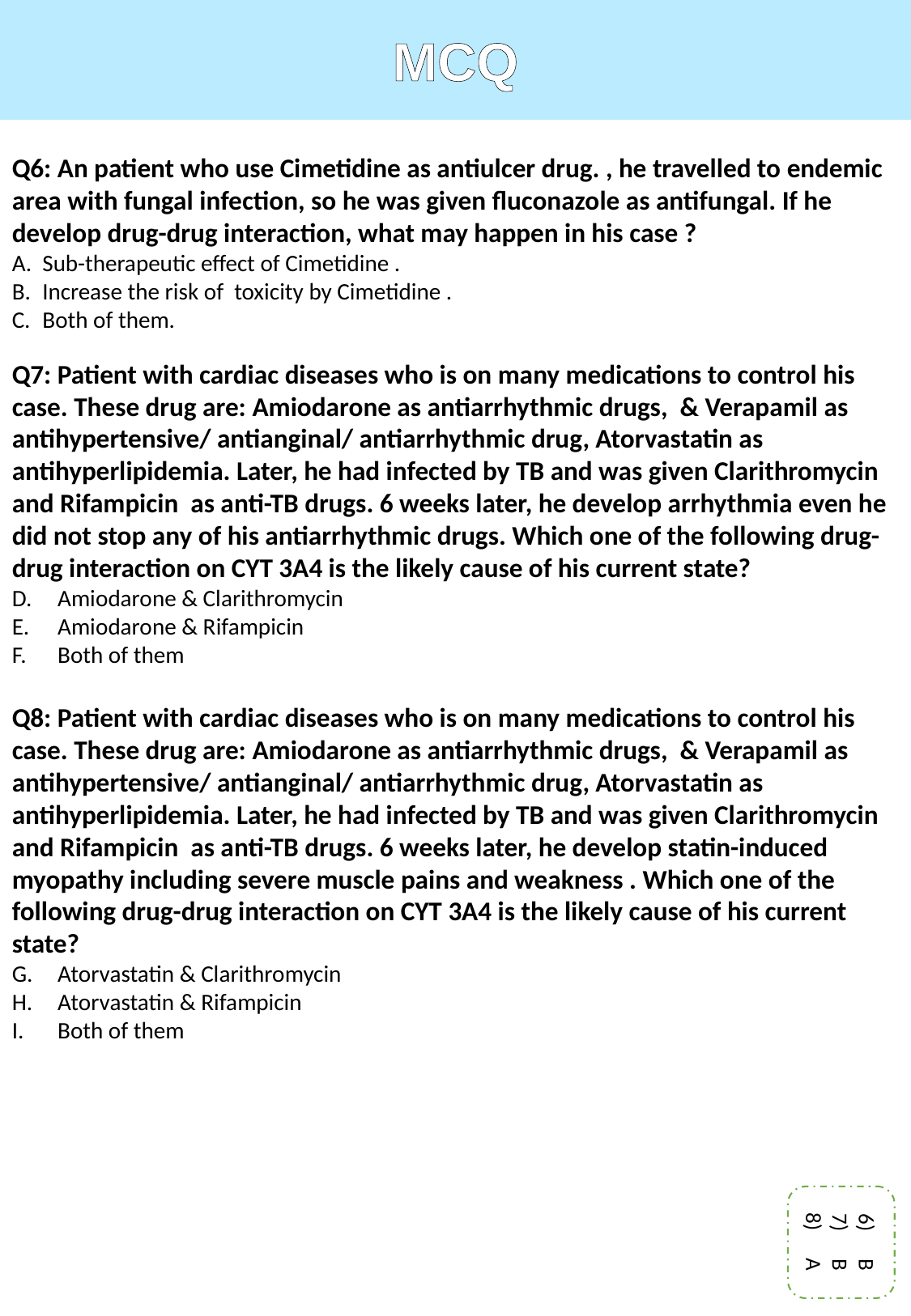

MCQ
Q6: An patient who use Cimetidine as antiulcer drug. , he travelled to endemic area with fungal infection, so he was given fluconazole as antifungal. If he develop drug-drug interaction, what may happen in his case ?
Sub-therapeutic effect of Cimetidine .
Increase the risk of  toxicity by Cimetidine .
Both of them.

Q7: Patient with cardiac diseases who is on many medications to control his case. These drug are: Amiodarone as antiarrhythmic drugs,  & Verapamil as antihypertensive/ antianginal/ antiarrhythmic drug, Atorvastatin as antihyperlipidemia. Later, he had infected by TB and was given Clarithromycin and Rifampicin  as anti-TB drugs. 6 weeks later, he develop arrhythmia even he did not stop any of his antiarrhythmic drugs. Which one of the following drug-drug interaction on CYT 3A4 is the likely cause of his current state?
Amiodarone & Clarithromycin
Amiodarone & Rifampicin
Both of them

Q8: Patient with cardiac diseases who is on many medications to control his case. These drug are: Amiodarone as antiarrhythmic drugs,  & Verapamil as antihypertensive/ antianginal/ antiarrhythmic drug, Atorvastatin as antihyperlipidemia. Later, he had infected by TB and was given Clarithromycin and Rifampicin  as anti-TB drugs. 6 weeks later, he develop statin-induced myopathy including severe muscle pains and weakness . Which one of the following drug-drug interaction on CYT 3A4 is the likely cause of his current state?
Atorvastatin & Clarithromycin
Atorvastatin & Rifampicin
Both of them

B
B
A